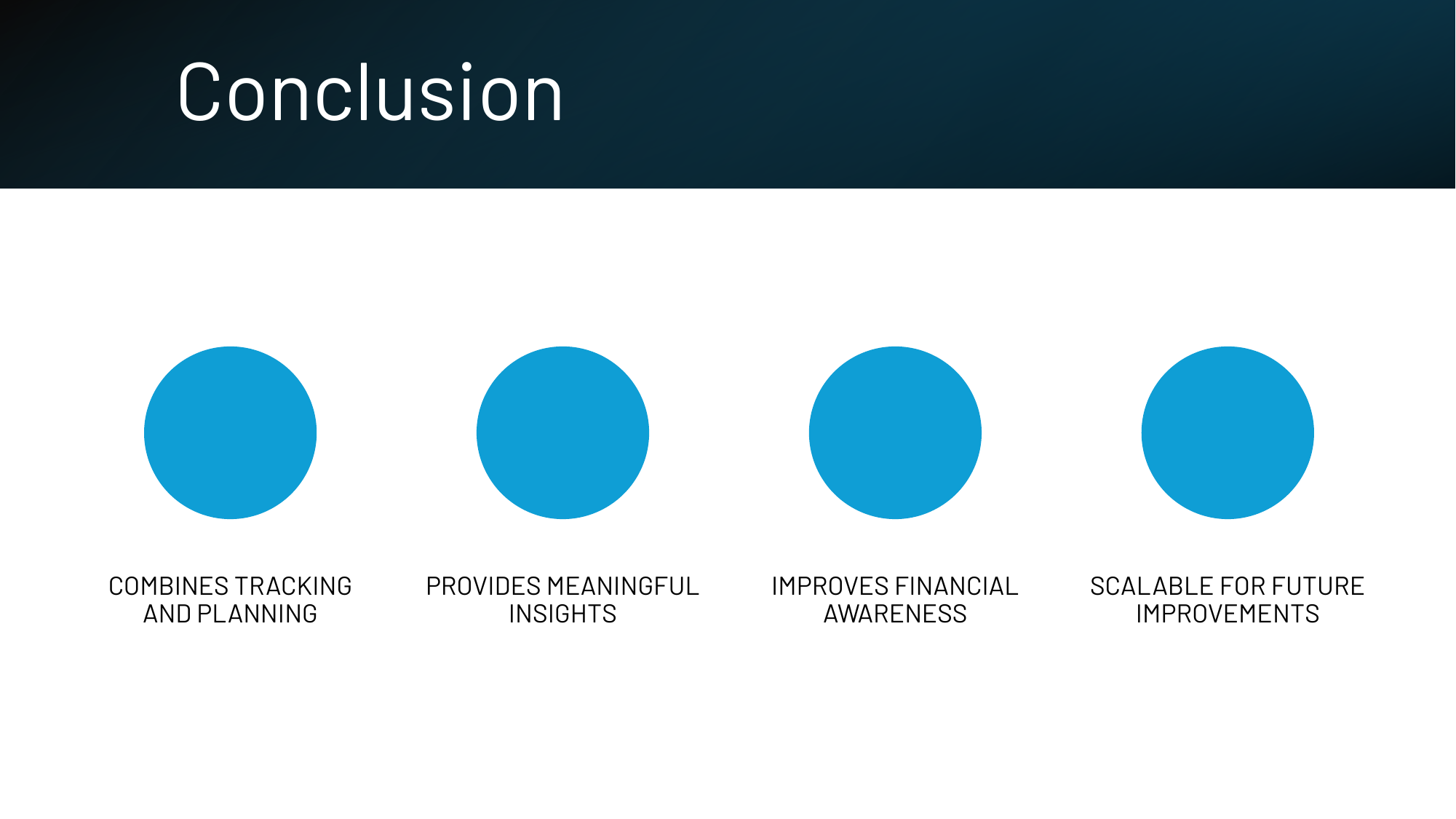

# Conclusion
Combines tracking and planning
Provides meaningful insights
Improves financial awareness
Scalable for future improvements